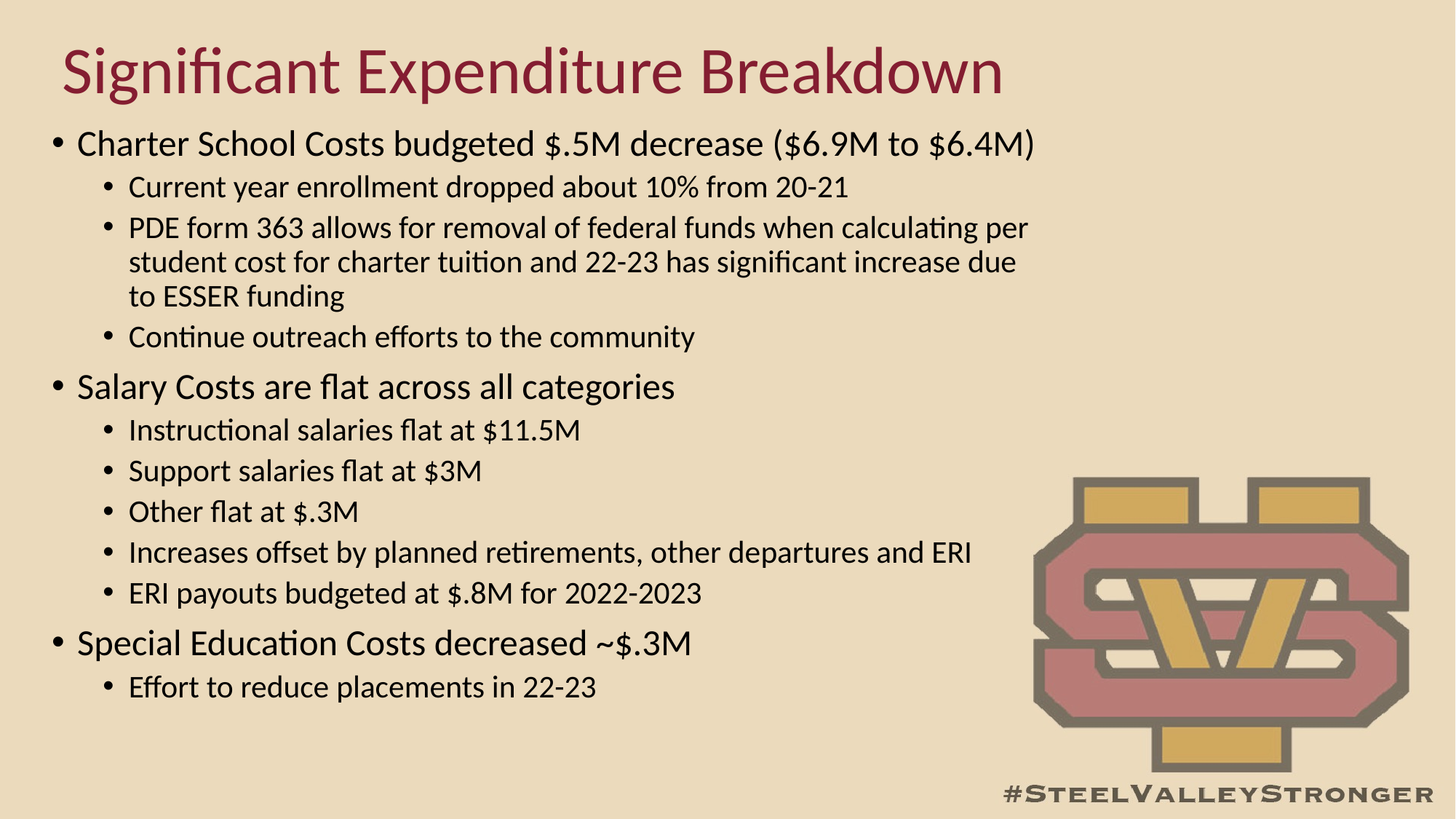

# Significant Expenditure Breakdown
Charter School Costs budgeted $.5M decrease ($6.9M to $6.4M)
Current year enrollment dropped about 10% from 20-21
PDE form 363 allows for removal of federal funds when calculating per student cost for charter tuition and 22-23 has significant increase due to ESSER funding
Continue outreach efforts to the community
Salary Costs are flat across all categories
Instructional salaries flat at $11.5M
Support salaries flat at $3M
Other flat at $.3M
Increases offset by planned retirements, other departures and ERI
ERI payouts budgeted at $.8M for 2022-2023
Special Education Costs decreased ~$.3M
Effort to reduce placements in 22-23